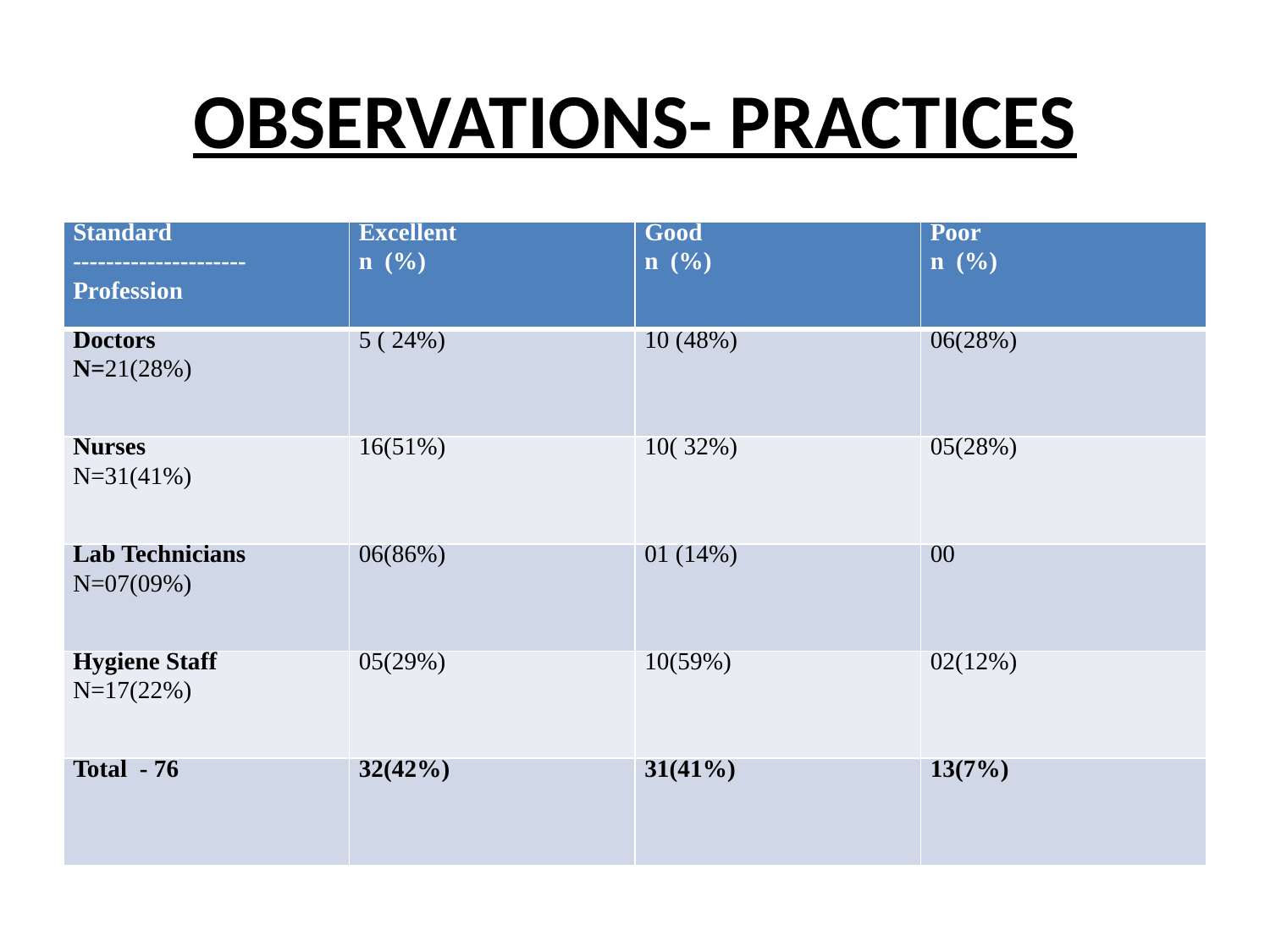

# OBSERVATIONS- PRACTICES
| Standard --------------------- Profession | Excellent n (%) | Good n (%) | Poor n (%) |
| --- | --- | --- | --- |
| Doctors N=21(28%) | 5 ( 24%) | 10 (48%) | 06(28%) |
| Nurses N=31(41%) | 16(51%) | 10( 32%) | 05(28%) |
| Lab Technicians N=07(09%) | 06(86%) | 01 (14%) | 00 |
| Hygiene Staff N=17(22%) | 05(29%) | 10(59%) | 02(12%) |
| Total - 76 | 32(42%) | 31(41%) | 13(7%) |